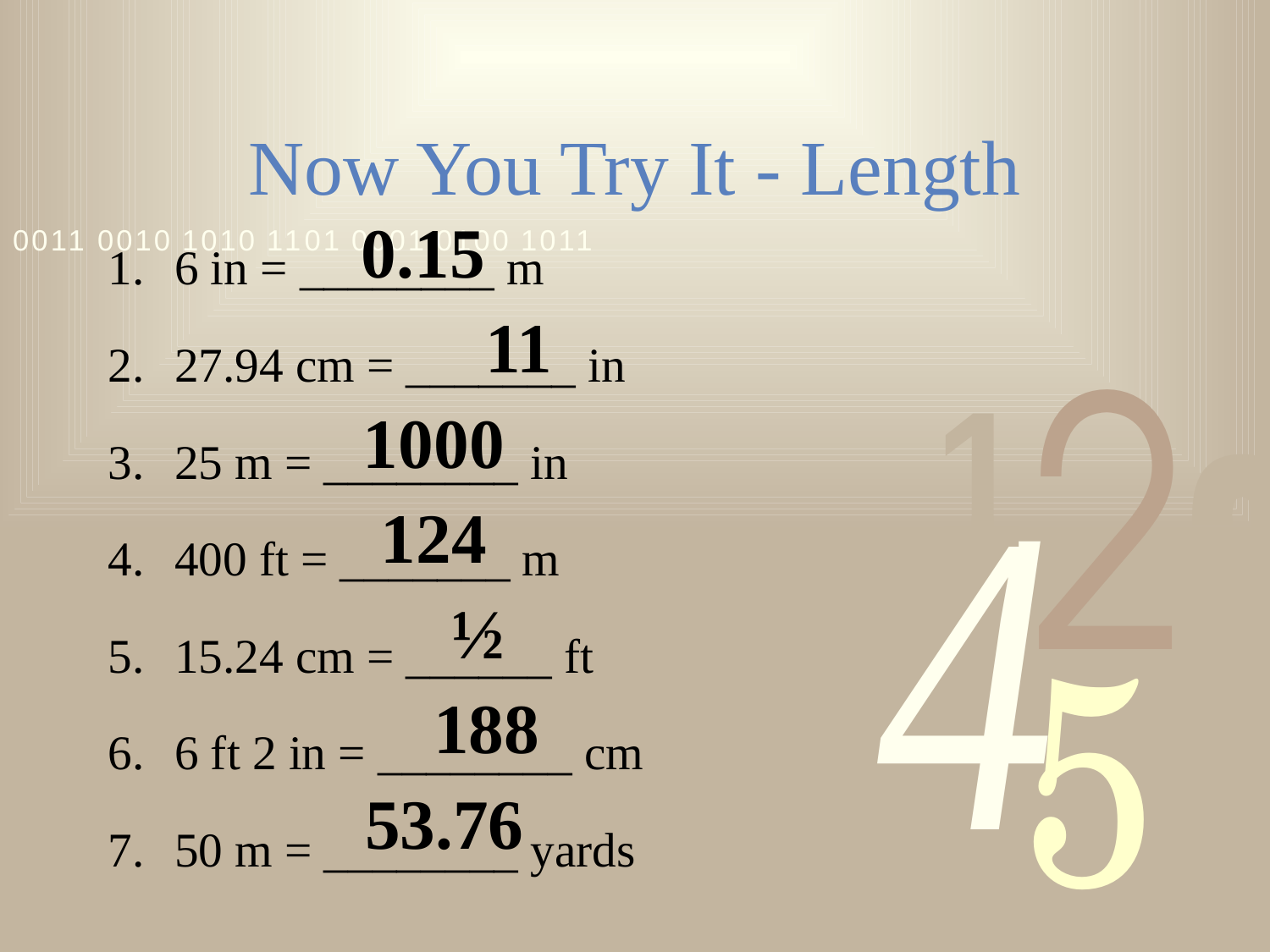

# Now You Try It - Length
6 in = ________ m
27.94 cm = _______ in
25 m = ________ in
400 ft = _______ m
15.24 cm = ______ ft
6 ft 2 in = ________ cm
50 m = ________ yards
0.15
11
1000
124
½
188
53.76